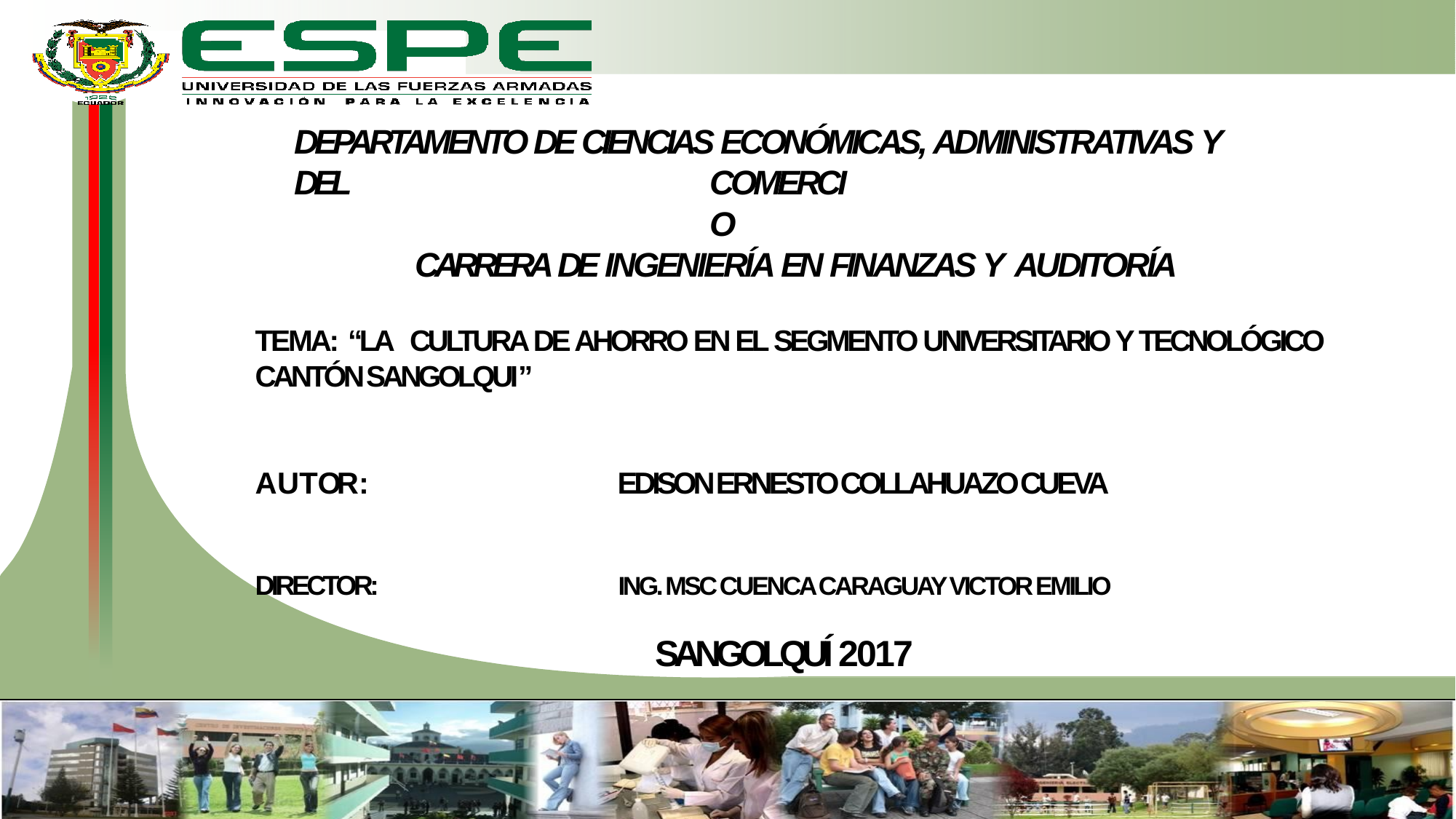

DEPARTAMENTO DE CIENCIAS ECONÓMICAS, ADMINISTRATIVAS Y DEL
# COMERCIO
CARRERA DE INGENIERÍA EN FINANZAS Y AUDITORÍA

TEMA: “LA  CULTURA DE AHORRO EN EL SEGMENTO UNIVERSITARIO Y TECNOLÓGICO CANTÓN SANGOLQUI”
AUTOR:
EDISON ERNESTO COLLAHUAZO CUEVA
DIRECTOR:
ING. MSC CUENCA CARAGUAY VICTOR EMILIO
SANGOLQUÍ 2017